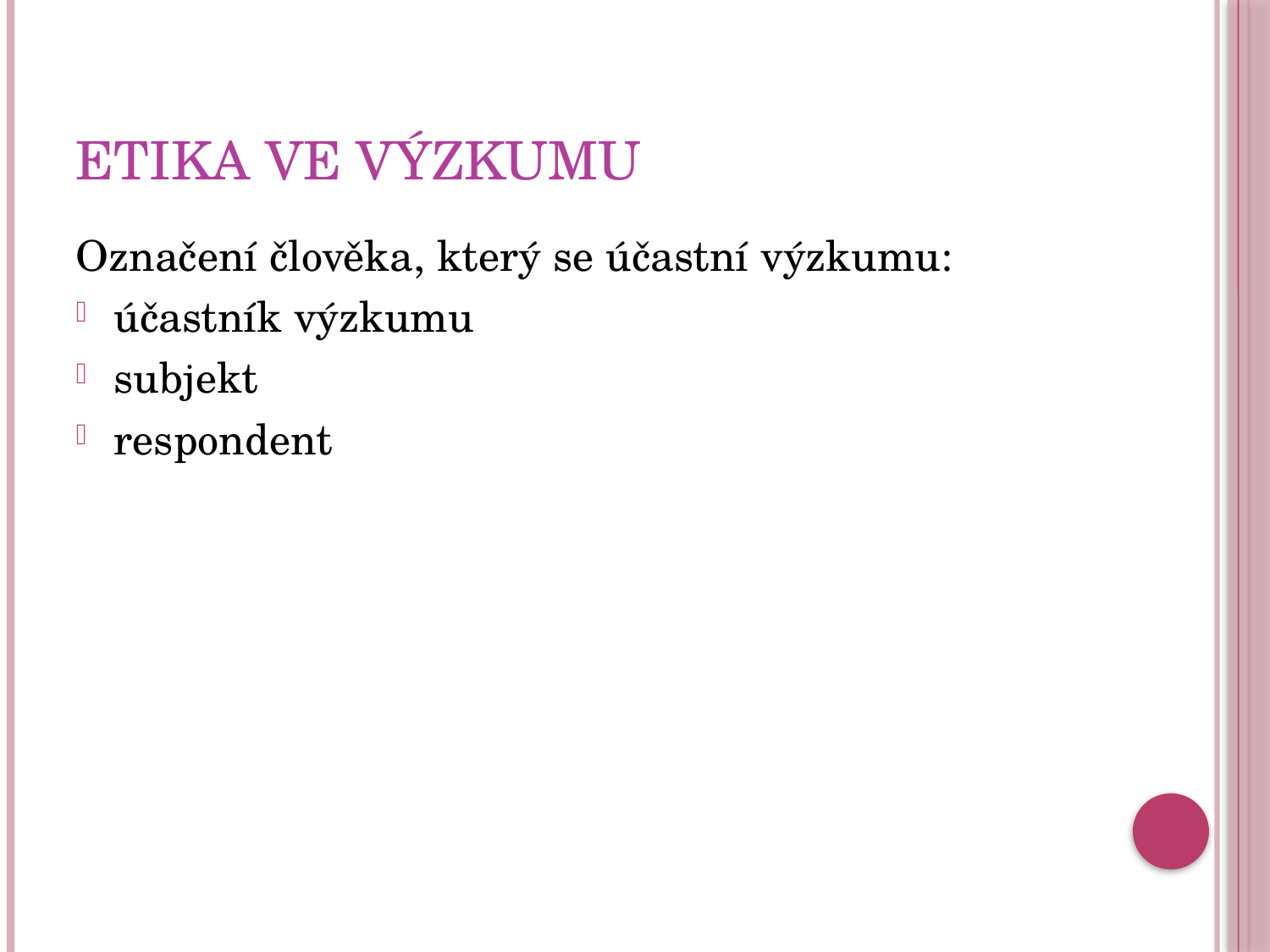

# Etika ve výzkumu
Označení člověka, který se účastní výzkumu:
účastník výzkumu
subjekt
respondent